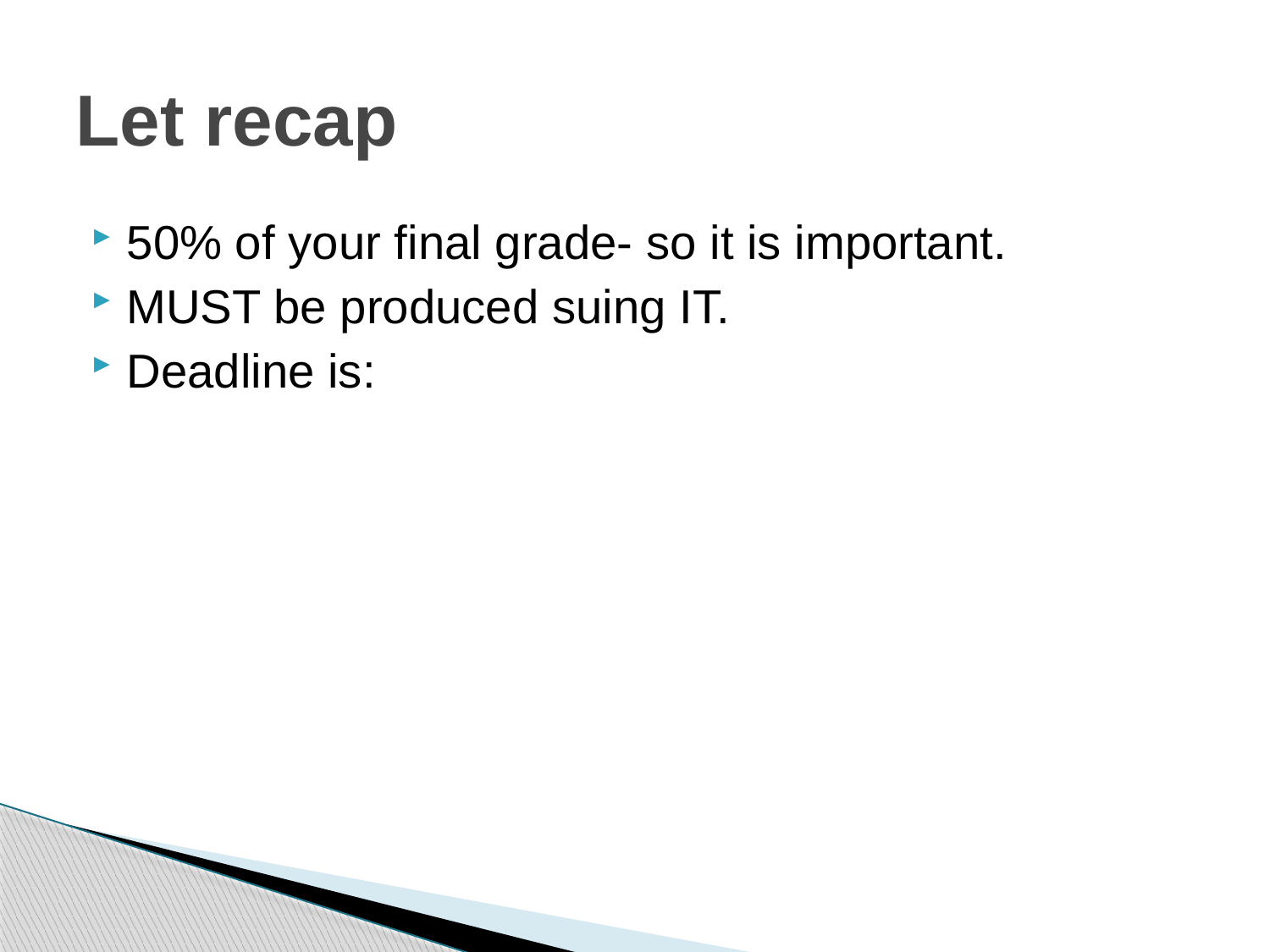

# Let recap
50% of your final grade- so it is important.
MUST be produced suing IT.
Deadline is: